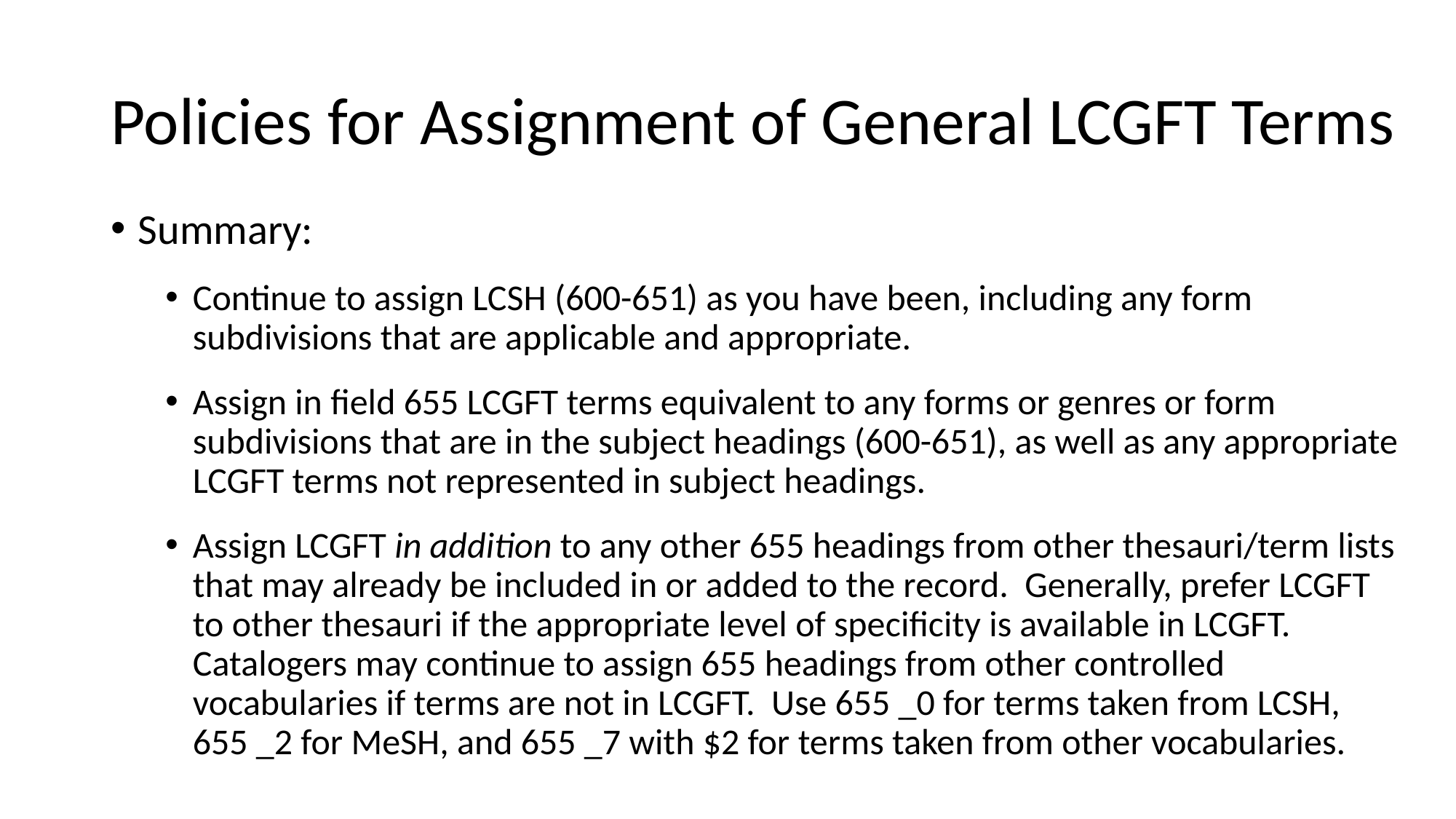

# Policies for Assignment of General LCGFT Terms
Summary:
Continue to assign LCSH (600-651) as you have been, including any form subdivisions that are applicable and appropriate.
Assign in field 655 LCGFT terms equivalent to any forms or genres or form subdivisions that are in the subject headings (600-651), as well as any appropriate LCGFT terms not represented in subject headings.
Assign LCGFT in addition to any other 655 headings from other thesauri/term lists that may already be included in or added to the record.  Generally, prefer LCGFT to other thesauri if the appropriate level of specificity is available in LCGFT.  Catalogers may continue to assign 655 headings from other controlled vocabularies if terms are not in LCGFT.  Use 655 _0 for terms taken from LCSH, 655 _2 for MeSH, and 655 _7 with $2 for terms taken from other vocabularies.